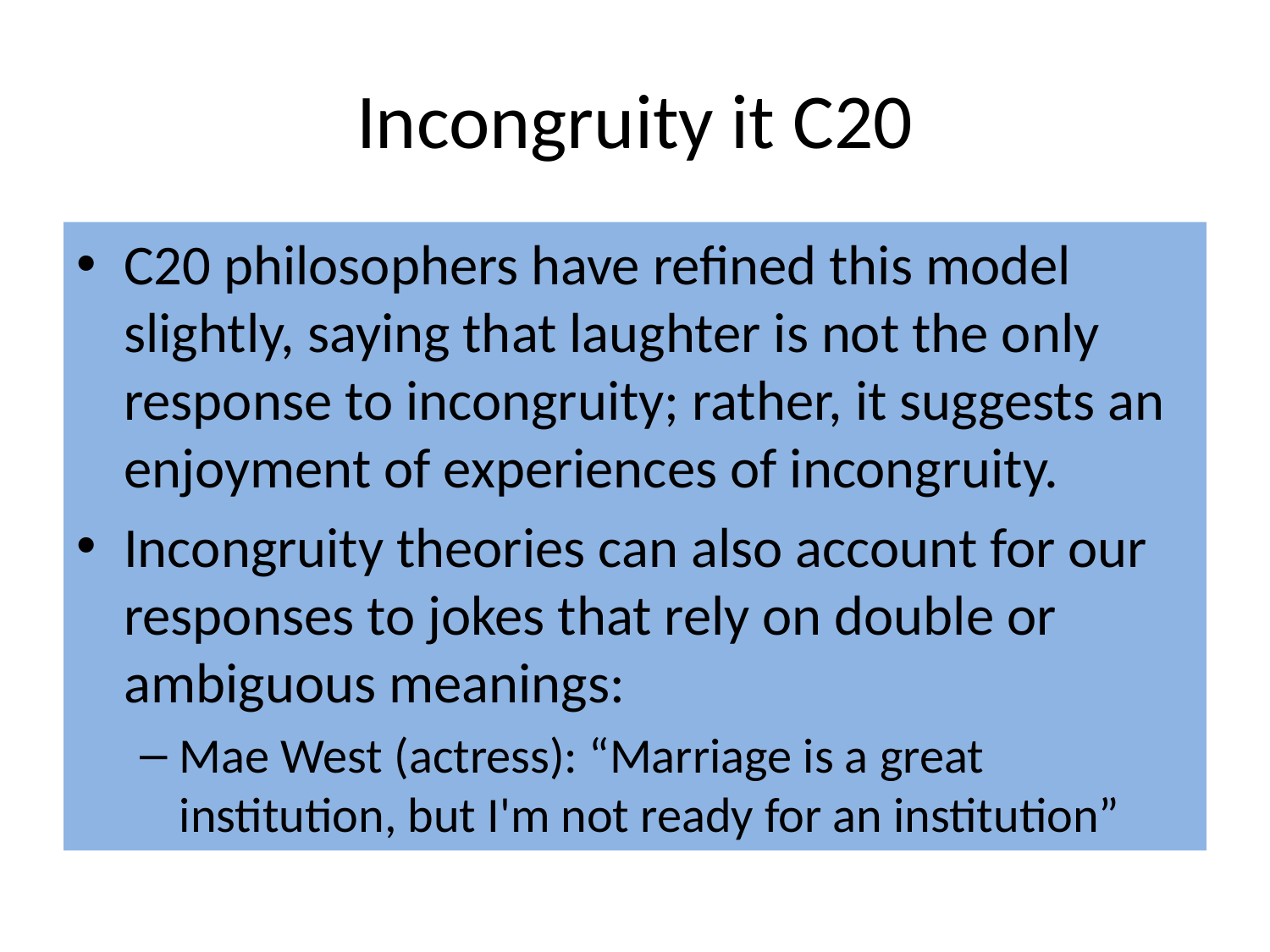

# Incongruity it C20
C20 philosophers have refined this model slightly, saying that laughter is not the only response to incongruity; rather, it suggests an enjoyment of experiences of incongruity.
Incongruity theories can also account for our responses to jokes that rely on double or ambiguous meanings:
Mae West (actress): “Marriage is a great institution, but I'm not ready for an institution”